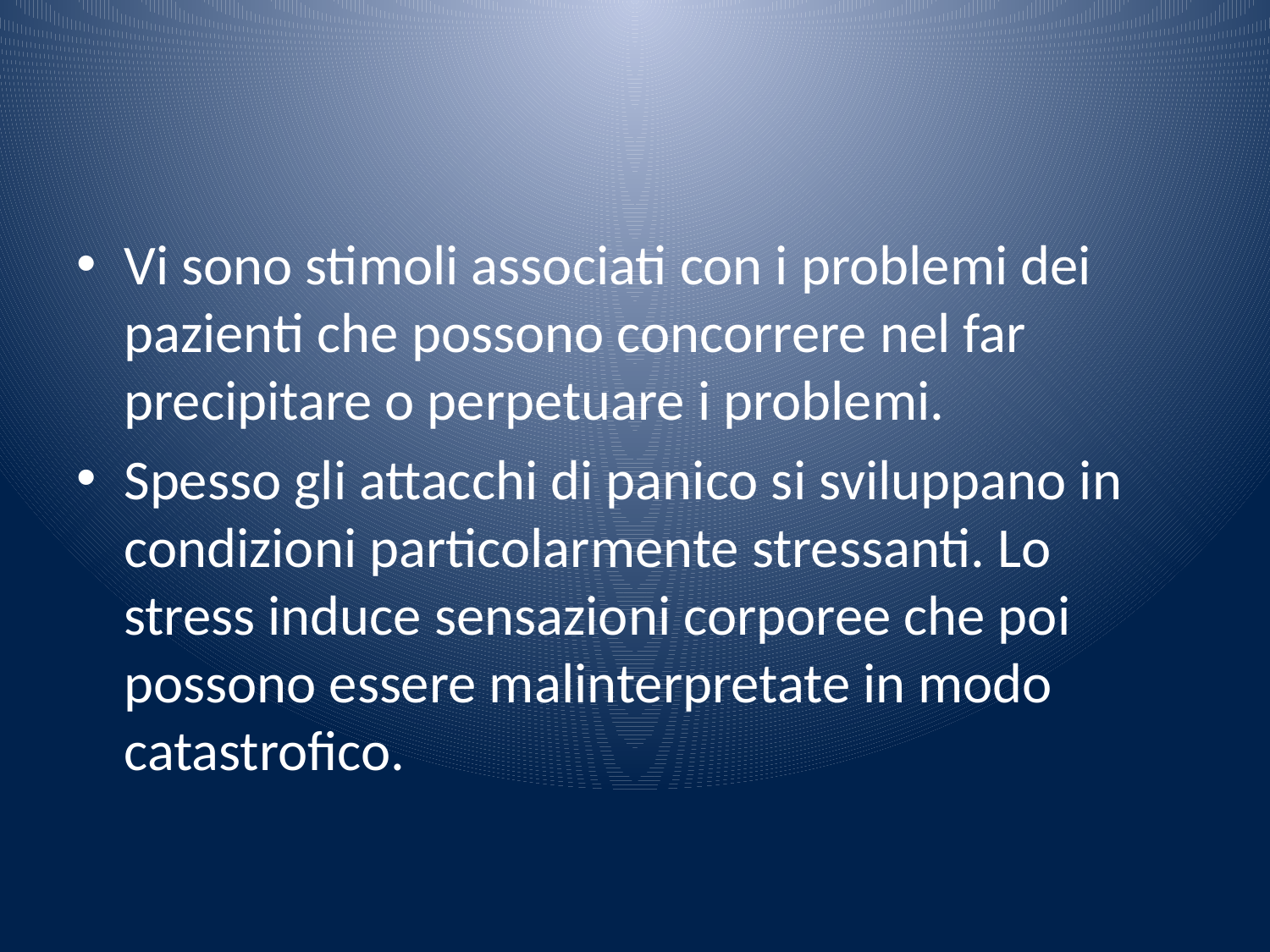

#
Vi sono stimoli associati con i problemi dei pazienti che possono concorrere nel far precipitare o perpetuare i problemi.
Spesso gli attacchi di panico si sviluppano in condizioni particolarmente stressanti. Lo stress induce sensazioni corporee che poi possono essere malinterpretate in modo catastrofico.